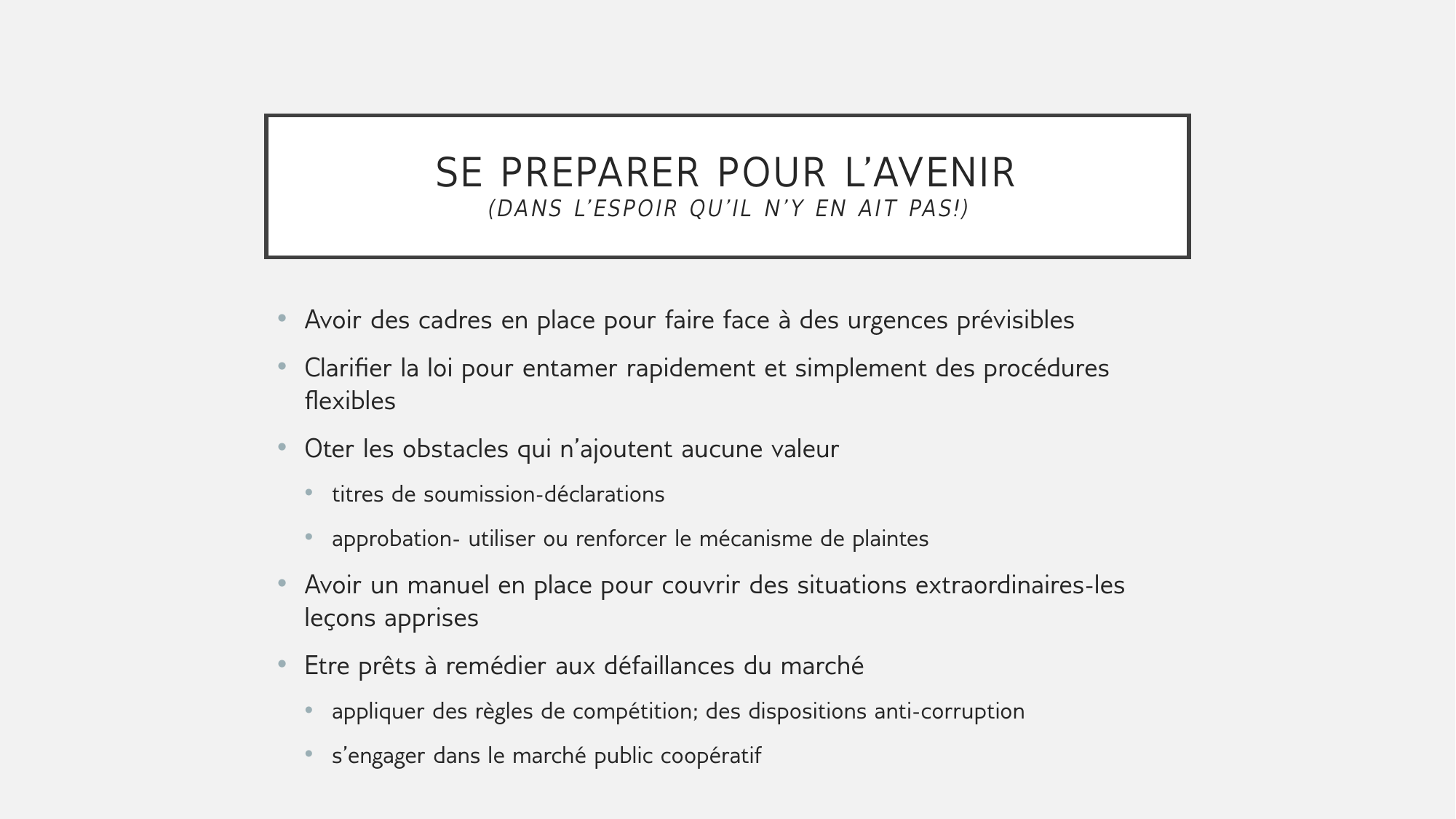

# SE PREPARER POUR L’AVENIR (DANS L’ESPOIR QU’IL N’Y EN AIT PAS!)
Avoir des cadres en place pour faire face à des urgences prévisibles
Clarifier la loi pour entamer rapidement et simplement des procédures flexibles
Oter les obstacles qui n’ajoutent aucune valeur
titres de soumission-déclarations
approbation- utiliser ou renforcer le mécanisme de plaintes
Avoir un manuel en place pour couvrir des situations extraordinaires-les leçons apprises
Etre prêts à remédier aux défaillances du marché
appliquer des règles de compétition; des dispositions anti-corruption
s’engager dans le marché public coopératif